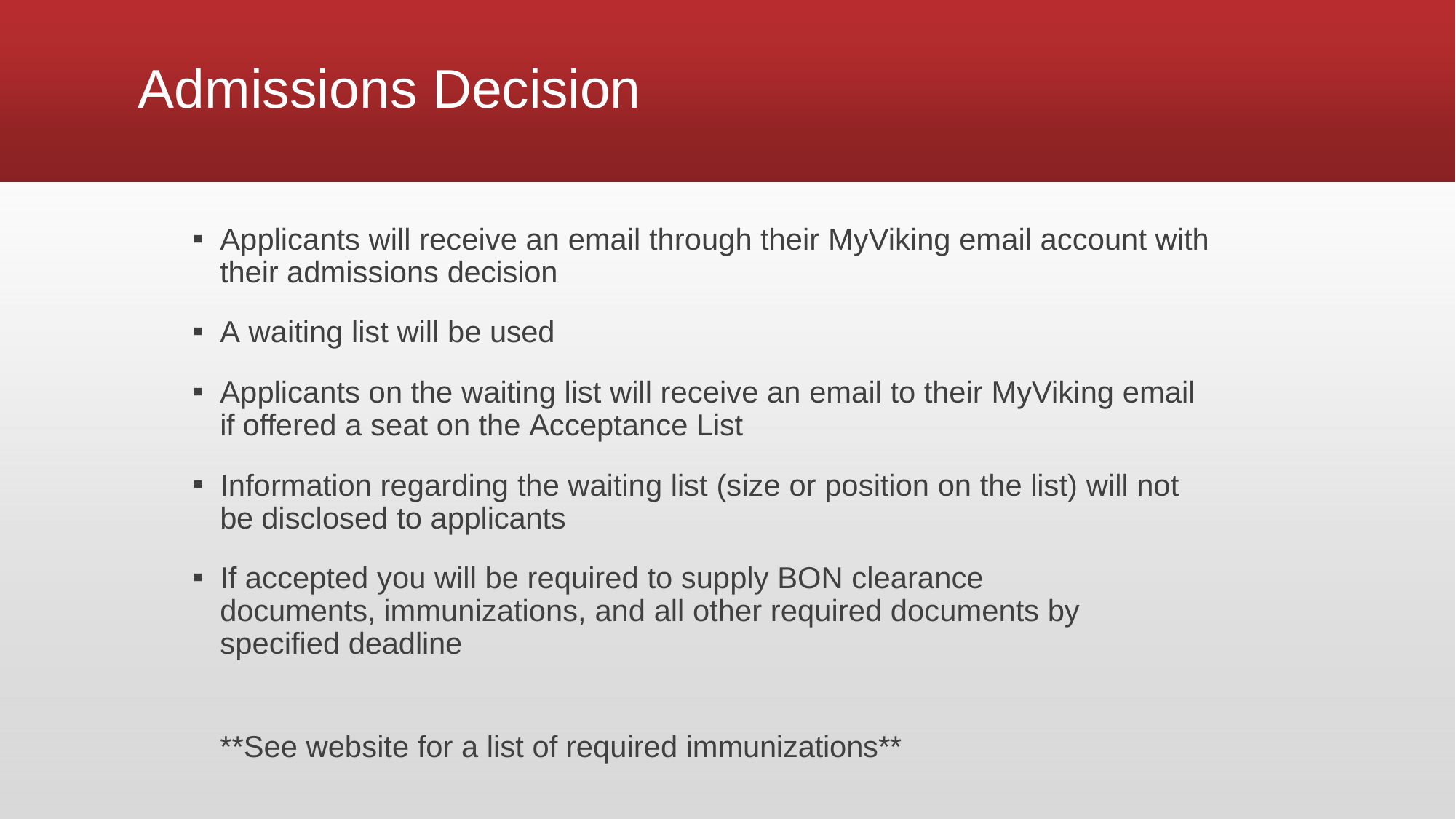

# Admissions Decision
Applicants will receive an email through their MyViking email account with their admissions decision
A waiting list will be used
Applicants on the waiting list will receive an email to their MyViking email if offered a seat on the Acceptance List
Information regarding the waiting list (size or position on the list) will not be disclosed to applicants
If accepted you will be required to supply BON clearance documents, immunizations, and all other required documents by specified deadline

**See website for a list of required immunizations**